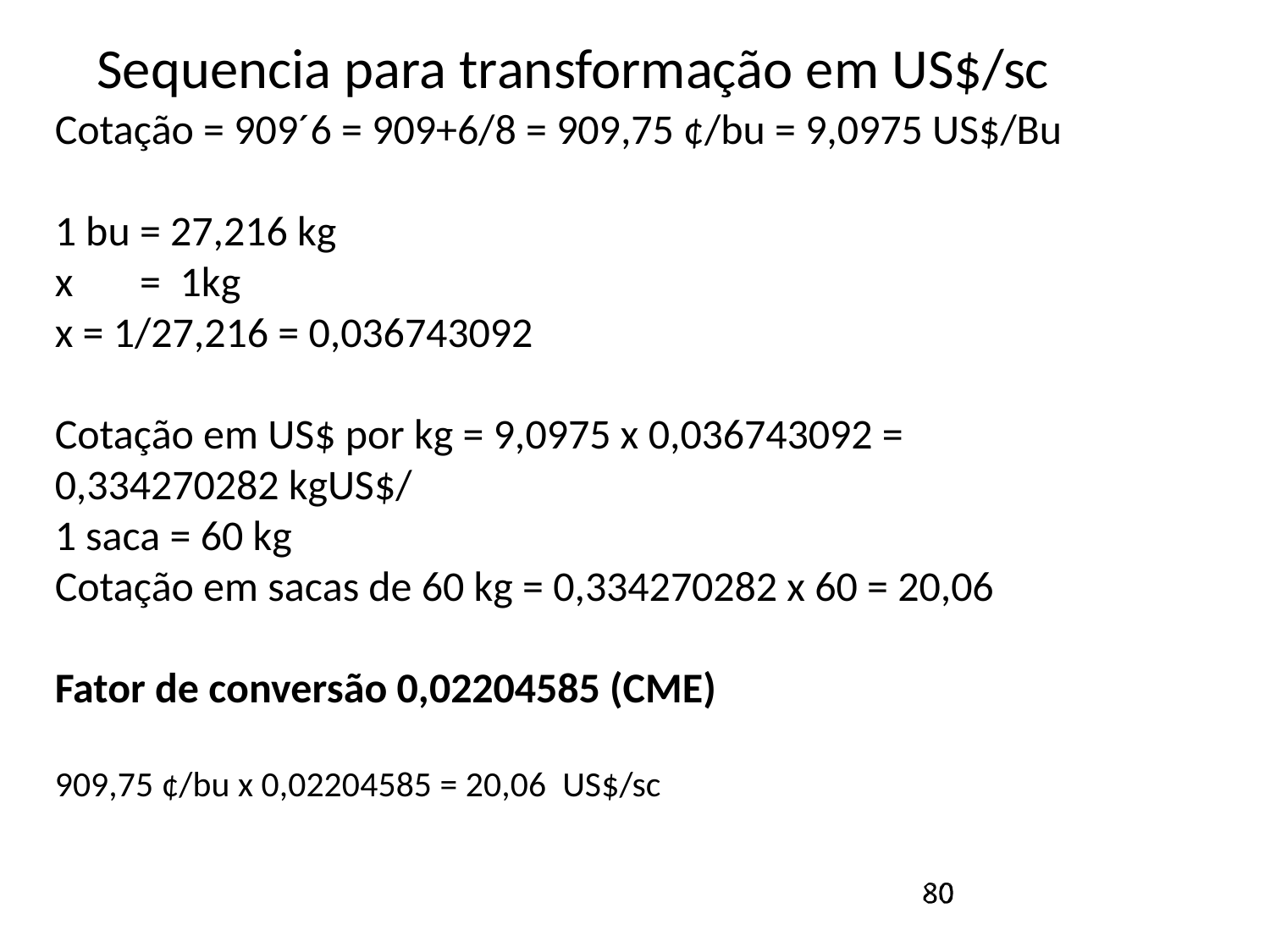

Sequencia para transformação em US$/sc
Cotação = 909´6 = 909+6/8 = 909,75 ¢/bu = 9,0975 US$/Bu

1 bu = 27,216 kg
x       =  1kg
x = 1/27,216 = 0,036743092

Cotação em US$ por kg = 9,0975 x 0,036743092 = 0,334270282 kgUS$/
1 saca = 60 kg
Cotação em sacas de 60 kg = 0,334270282 x 60 = 20,06

Fator de conversão 0,02204585 (CME)

909,75 ¢/bu x 0,02204585 = 20,06  US$/sc